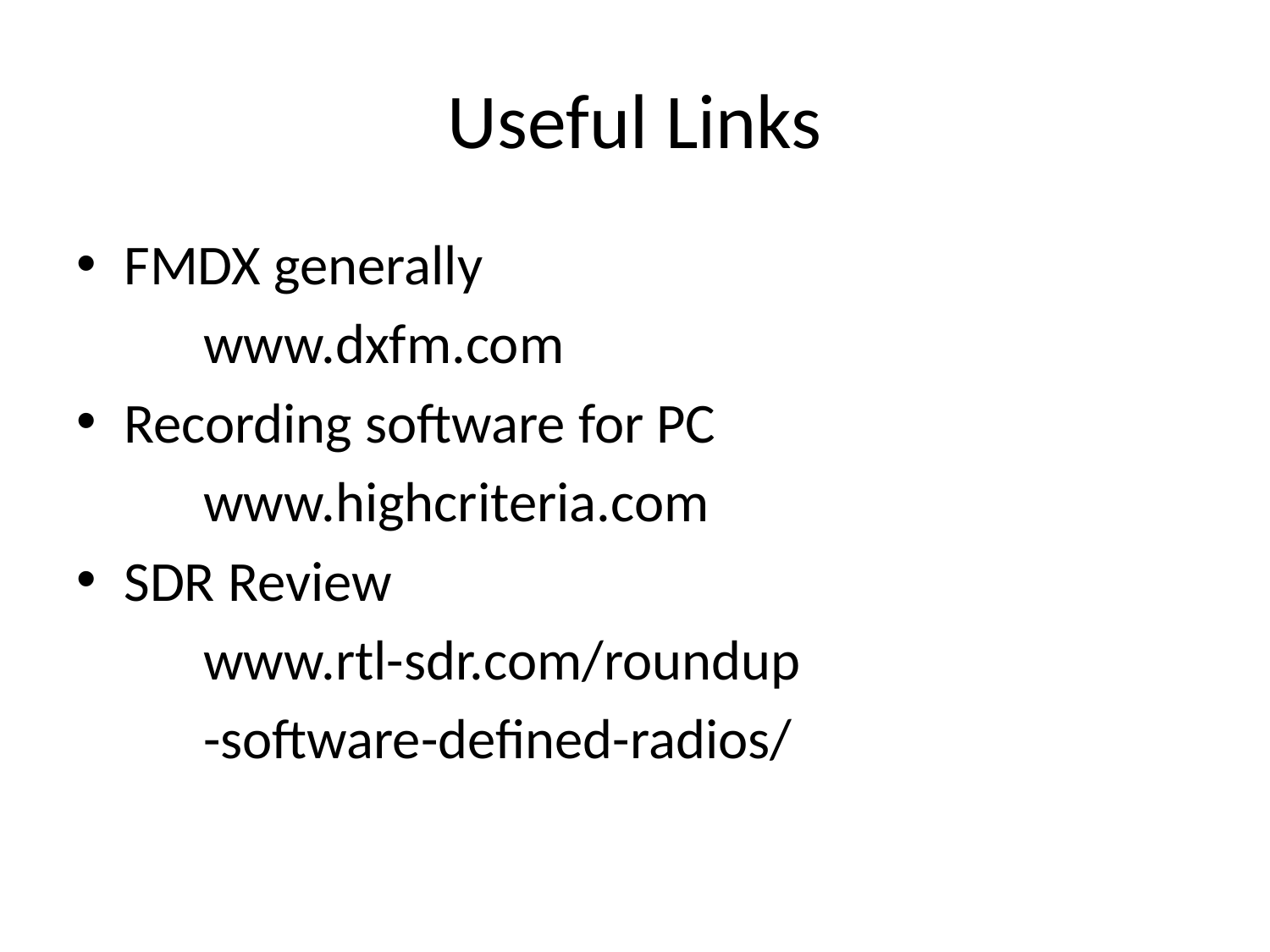

# Useful Links
FMDX generally
	www.dxfm.com
Recording software for PC
	www.highcriteria.com
SDR Review
	www.rtl-sdr.com/roundup
	-software-defined-radios/